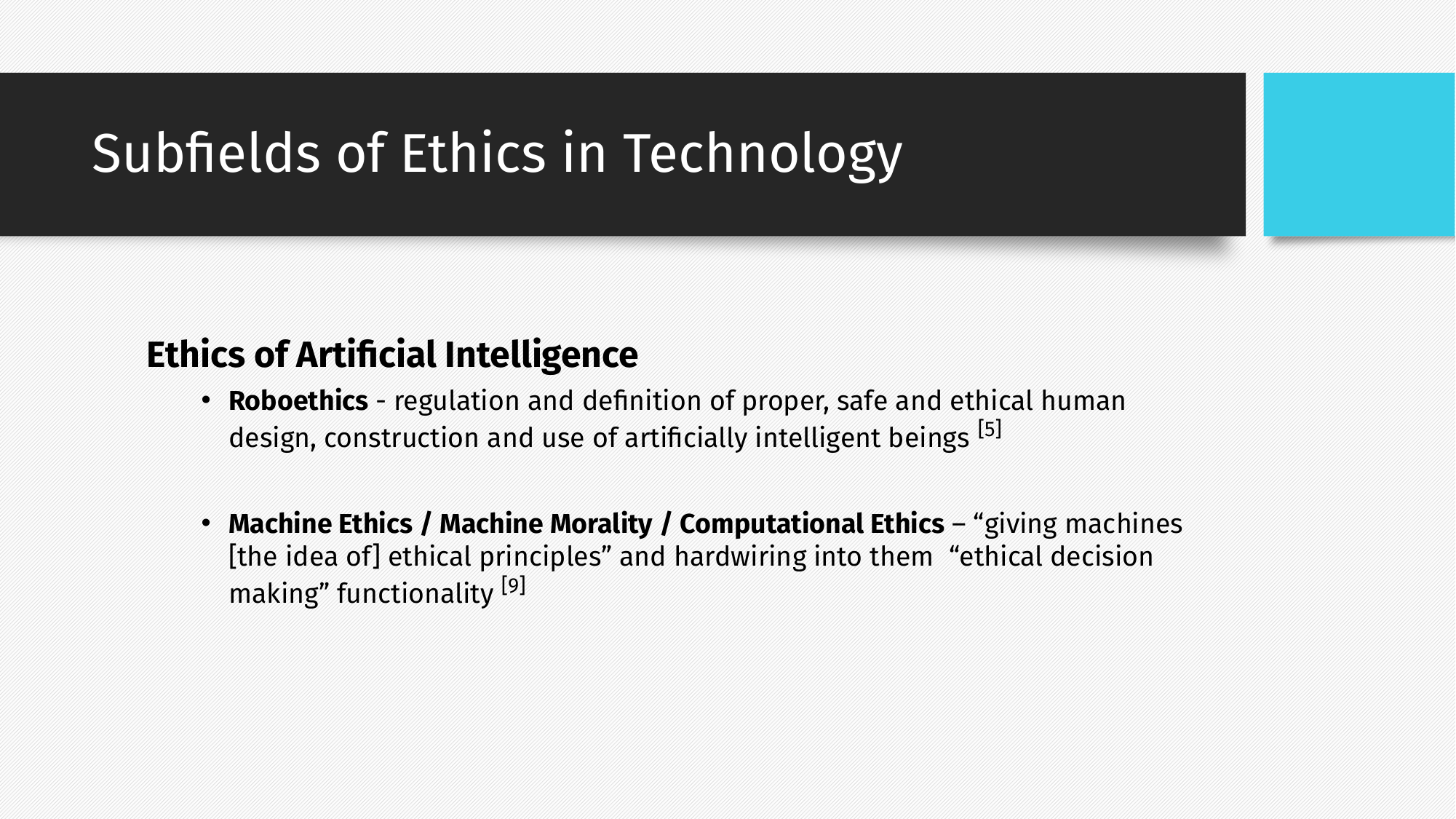

# Subfields of Ethics in Technology

Ethics of Artificial Intelligence
Roboethics - regulation and definition of proper, safe and ethical human design, construction and use of artificially intelligent beings [5]

Machine Ethics / Machine Morality / Computational Ethics – “giving machines [the idea of] ethical principles” and hardwiring into them  “ethical decision making” functionality [9]